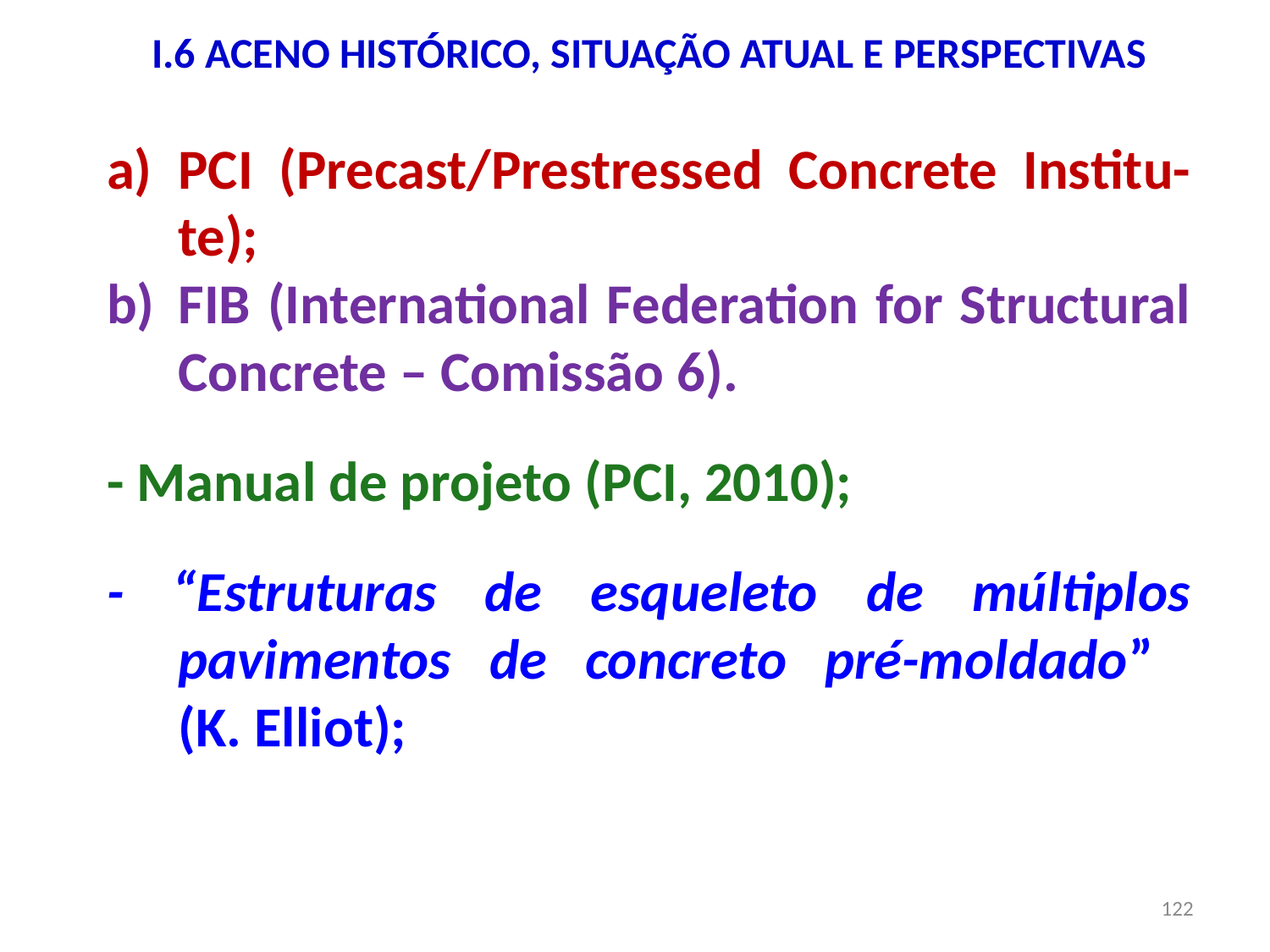

# I.6 ACENO HISTÓRICO, SITUAÇÃO ATUAL E PERSPECTIVAS
PCI (Precast/Prestressed Concrete Institu-te);
FIB (International Federation for Structural Concrete – Comissão 6).

- Manual de projeto (PCI, 2010);

- “Estruturas de esqueleto de múltiplos pavimentos de concreto pré-moldado”
(K. Elliot);
122